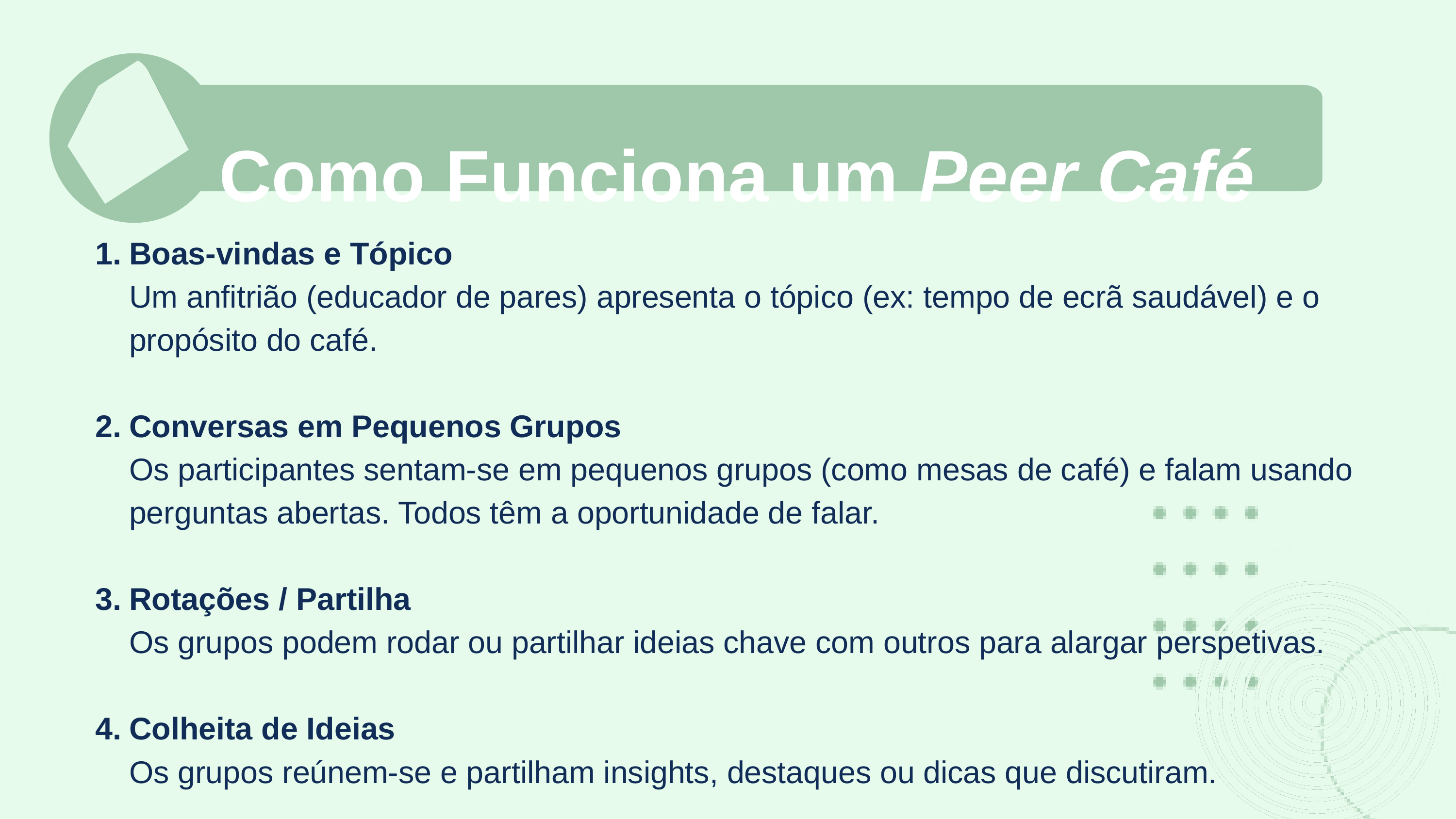

Como Funciona um Peer Café
Boas-vindas e Tópico
Um anfitrião (educador de pares) apresenta o tópico (ex: tempo de ecrã saudável) e o propósito do café.

Conversas em Pequenos Grupos
Os participantes sentam-se em pequenos grupos (como mesas de café) e falam usando perguntas abertas. Todos têm a oportunidade de falar.

Rotações / Partilha
Os grupos podem rodar ou partilhar ideias chave com outros para alargar perspetivas.

Colheita de Ideias
Os grupos reúnem-se e partilham insights, destaques ou dicas que discutiram.